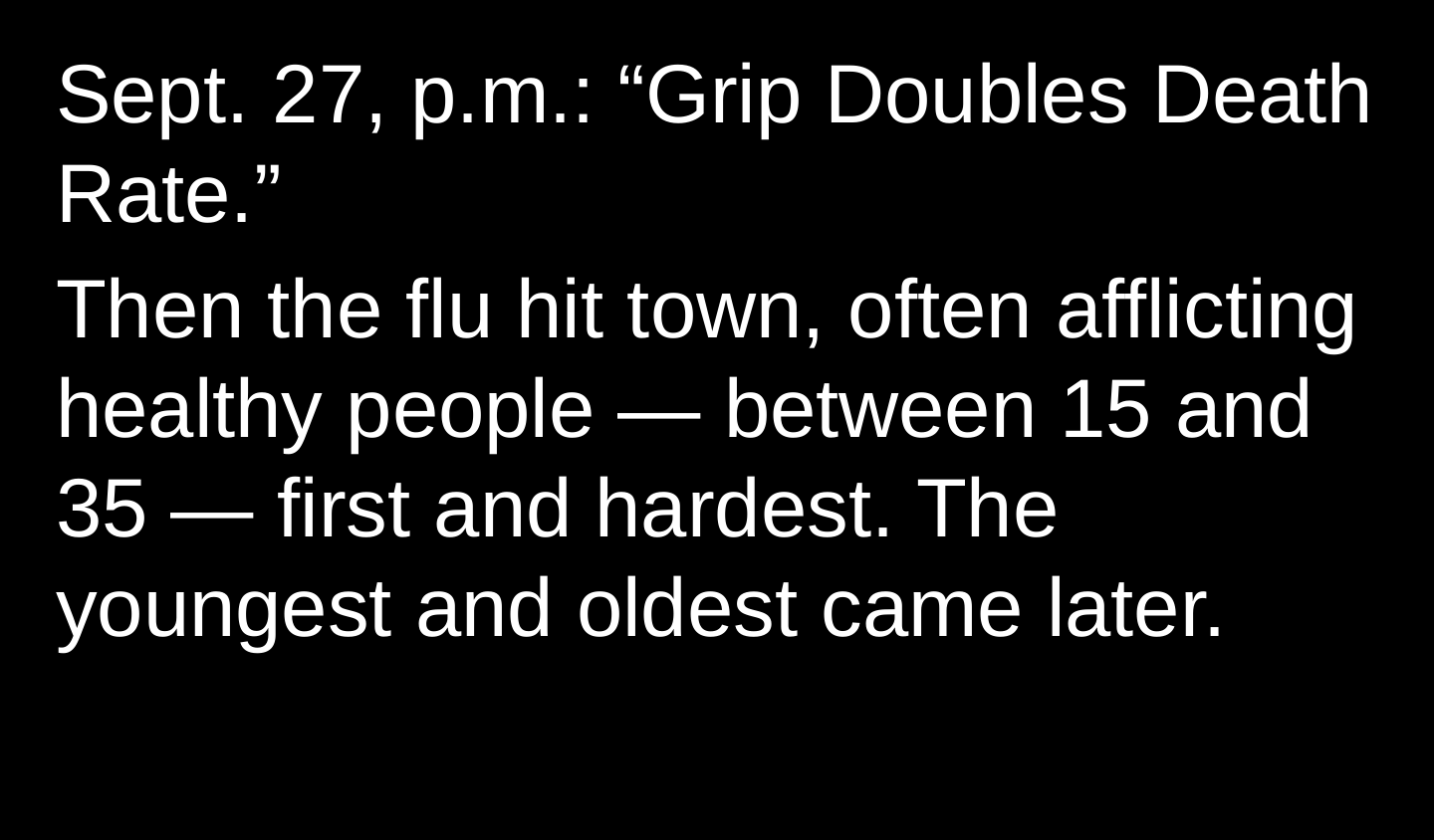

Sept. 27, p.m.: “Grip Doubles Death Rate.”
Then the flu hit town, often afflicting healthy people — between 15 and 35 — first and hardest. The youngest and oldest came later.